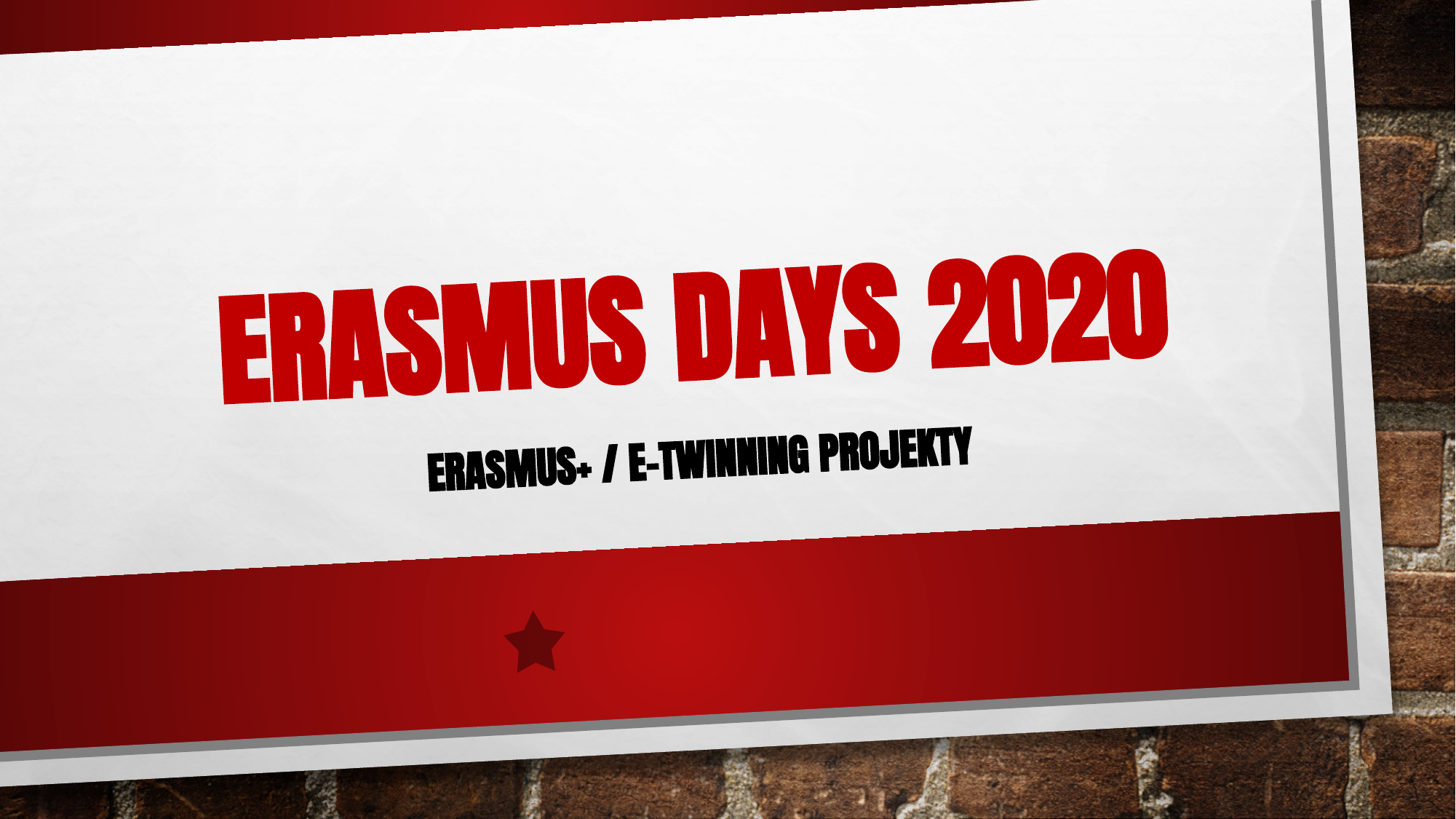

# ERASMUS DAYS 2020
ERASMUS+ / E-TWINNING PROJEKTY